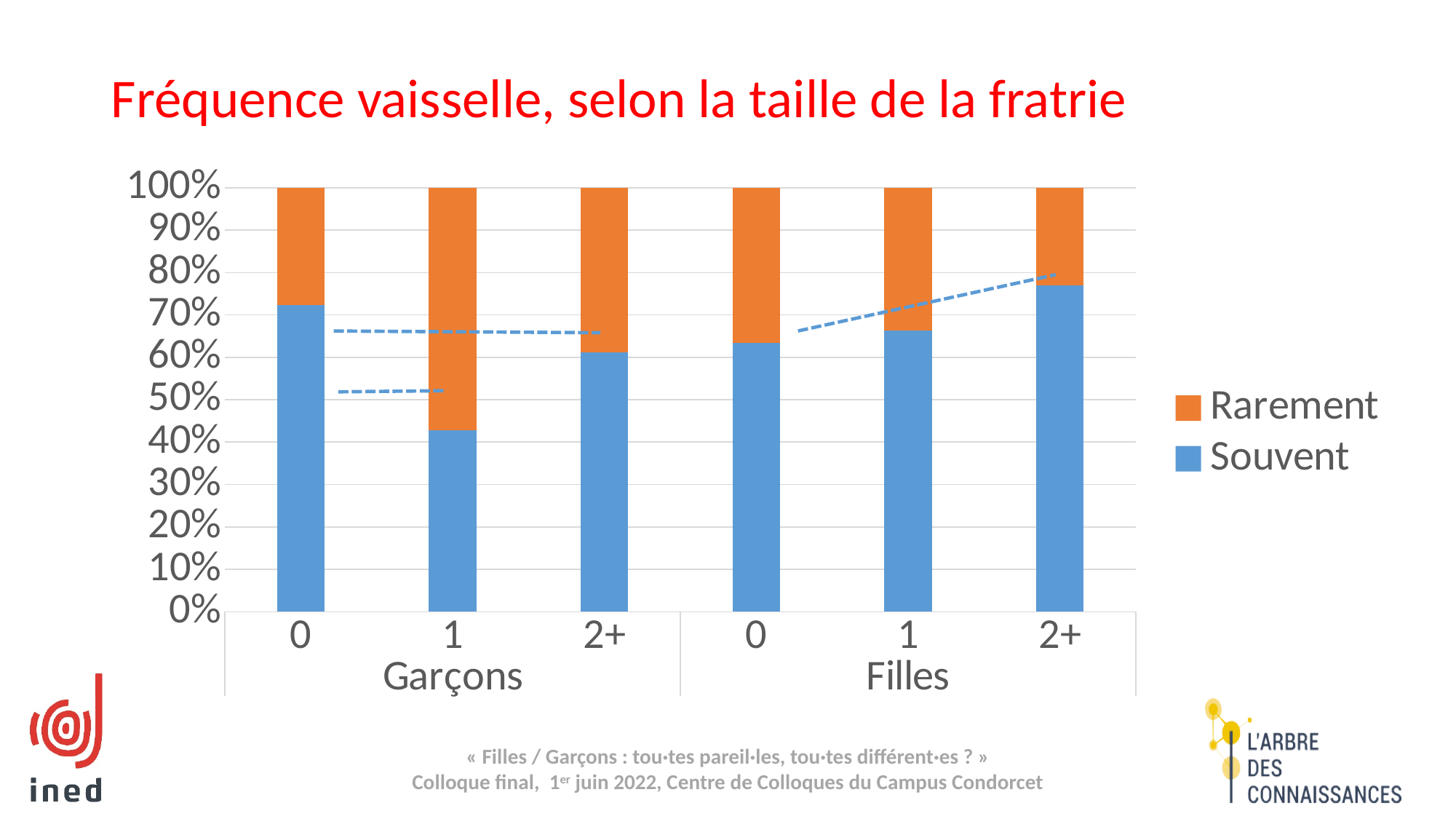

# Fréquence vaisselle, selon la taille de la fratrie

### Chart

| Category | Souvent | Rarement |
|---|---|---|
| 0 | 0.7234242325029172 | 0.2765757674970828 |
| 1 | 0.42746031610890955 | 0.5725396838910903 |
| 2+ | 0.6114165842034437 | 0.3885834157965563 |
| 0 | 0.6344110622042425 | 0.36558893779575763 |
| 1 | 0.6623973501854501 | 0.33760264981455 |
| 2+ | 0.7692980794750823 | 0.23070192052491775 |